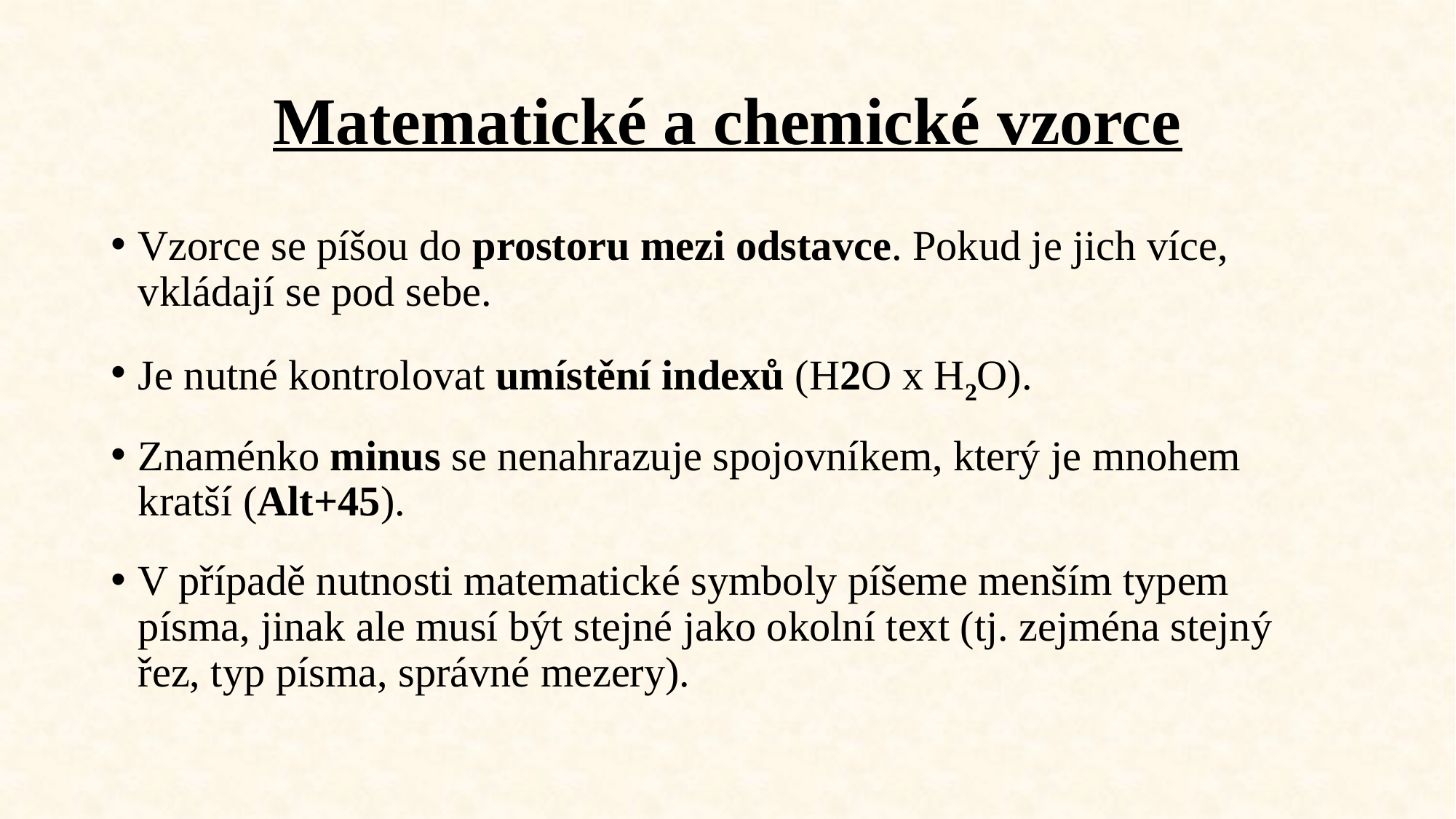

# Matematické a chemické vzorce
Vzorce se píšou do prostoru mezi odstavce. Pokud je jich více, vkládají se pod sebe.
Je nutné kontrolovat umístění indexů (H2O x H2O).
Znaménko minus se nenahrazuje spojovníkem, který je mnohem kratší (Alt+45).
V případě nutnosti matematické symboly píšeme menším typem písma, jinak ale musí být stejné jako okolní text (tj. zejména stejný řez, typ písma, správné mezery).